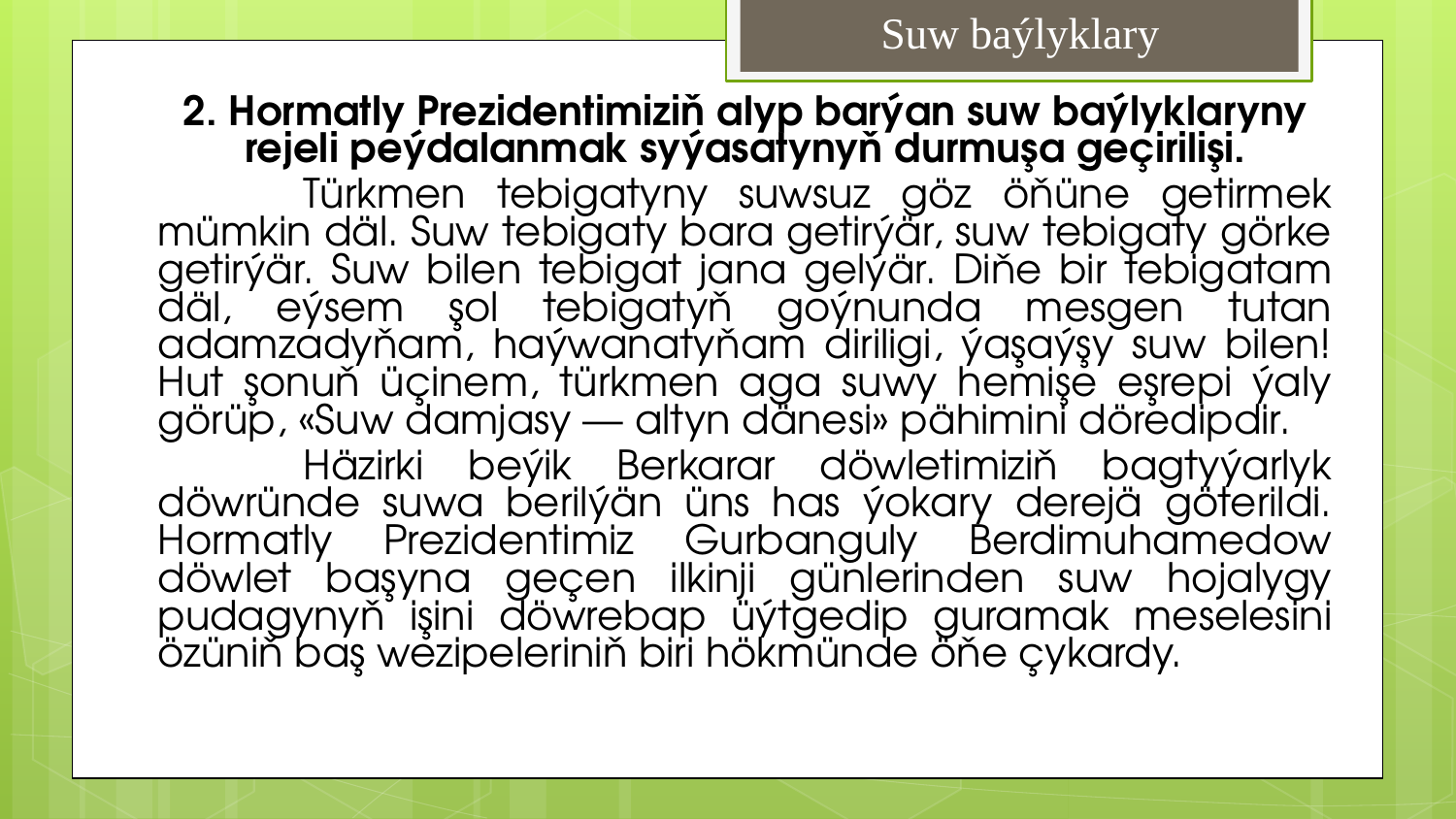

# Suw baýlyklary
2. Hormatly Prezidentimiziň alyp barýan suw baýlyklaryny rejeli peýdalanmak syýasatynyň durmuşa geçirilişi.
	Türkmen tebigatyny suwsuz göz öňüne getirmek mümkin däl. Suw tebigaty bara getirýär, suw tebigaty görke getirýär. Suw bilen tebigat jana gelýär. Diňe bir tebigatam däl, eýsem şol tebigatyň goýnunda mesgen tutan adamzadyňam, haýwanatyňam diriligi, ýaşaýşy suw bilen! Hut şonuň üçinem, türkmen aga suwy hemişe eşrepi ýaly görüp, «Suw damjasy — altyn dänesi» pähimini döredipdir.
	Häzirki beýik Berkarar döwletimiziň bagtyýarlyk döwründe suwa berilýän üns has ýokary derejä göterildi. Hormatly Prezidentimiz Gurbanguly Berdimuhamedow döwlet başyna geçen ilkinji günlerinden suw hojalygy pudagynyň işini döwrebap üýtgedip guramak meselesini özüniň baş wezipeleriniň biri hökmünde öňe çykardy.